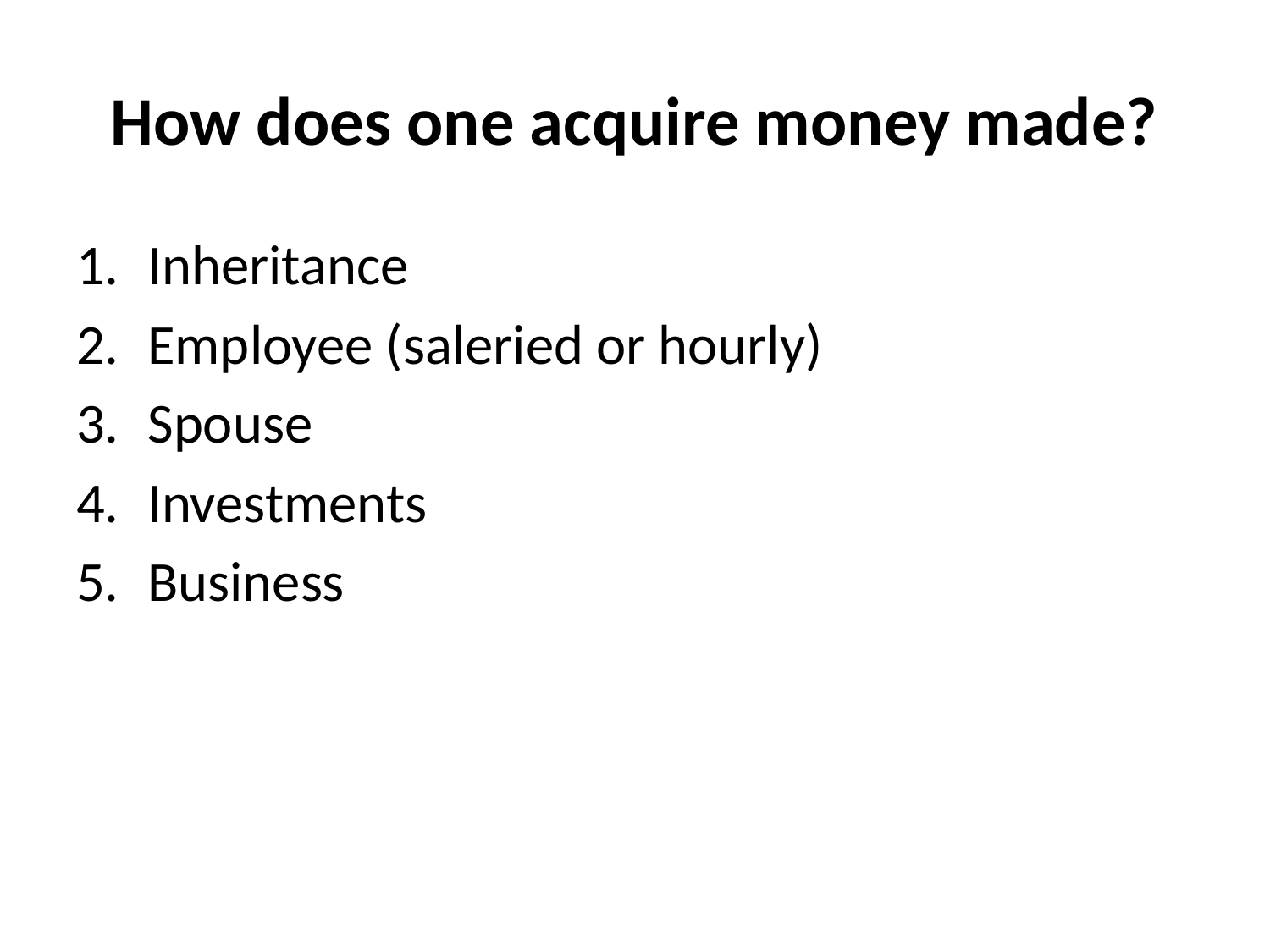

# How does one acquire money made?
Inheritance
Employee (saleried or hourly)
Spouse
Investments
Business